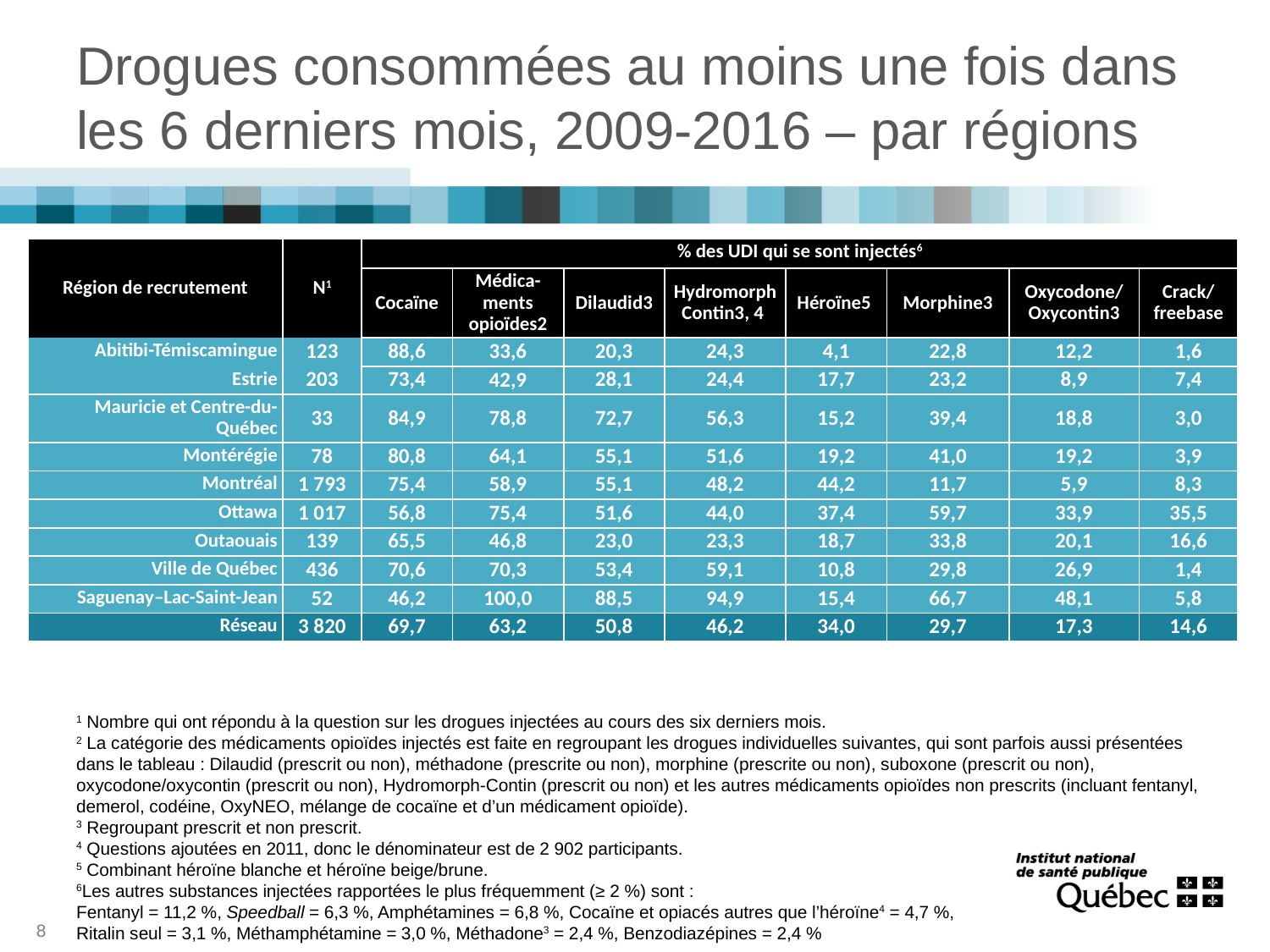

# Drogues consommées au moins une fois dans les 6 derniers mois, 2009-2016 – par régions
| Région de recrutement | N1 | % des UDI qui se sont injectés6 |  |  |  |  |  |  |  |
| --- | --- | --- | --- | --- | --- | --- | --- | --- | --- |
|  |  | Cocaïne | Médica-ments opioïdes2 | Dilaudid3 | Hydromorph Contin3, 4 | Héroïne5 | Morphine3 | Oxycodone/ Oxycontin3 | Crack/ freebase |
| Abitibi-Témiscamingue | 123 | 88,6 | 33,6 | 20,3 | 24,3 | 4,1 | 22,8 | 12,2 | 1,6 |
| Estrie | 203 | 73,4 | 42,9 | 28,1 | 24,4 | 17,7 | 23,2 | 8,9 | 7,4 |
| Mauricie et Centre-du-Québec | 33 | 84,9 | 78,8 | 72,7 | 56,3 | 15,2 | 39,4 | 18,8 | 3,0 |
| Montérégie | 78 | 80,8 | 64,1 | 55,1 | 51,6 | 19,2 | 41,0 | 19,2 | 3,9 |
| Montréal | 1 793 | 75,4 | 58,9 | 55,1 | 48,2 | 44,2 | 11,7 | 5,9 | 8,3 |
| Ottawa | 1 017 | 56,8 | 75,4 | 51,6 | 44,0 | 37,4 | 59,7 | 33,9 | 35,5 |
| Outaouais | 139 | 65,5 | 46,8 | 23,0 | 23,3 | 18,7 | 33,8 | 20,1 | 16,6 |
| Ville de Québec | 436 | 70,6 | 70,3 | 53,4 | 59,1 | 10,8 | 29,8 | 26,9 | 1,4 |
| Saguenay–Lac-Saint-Jean | 52 | 46,2 | 100,0 | 88,5 | 94,9 | 15,4 | 66,7 | 48,1 | 5,8 |
| Réseau | 3 820 | 69,7 | 63,2 | 50,8 | 46,2 | 34,0 | 29,7 | 17,3 | 14,6 |
1 Nombre qui ont répondu à la question sur les drogues injectées au cours des six derniers mois.
2 La catégorie des médicaments opioïdes injectés est faite en regroupant les drogues individuelles suivantes, qui sont parfois aussi présentées
dans le tableau : Dilaudid (prescrit ou non), méthadone (prescrite ou non), morphine (prescrite ou non), suboxone (prescrit ou non),
oxycodone/oxycontin (prescrit ou non), Hydromorph-Contin (prescrit ou non) et les autres médicaments opioïdes non prescrits (incluant fentanyl,
demerol, codéine, OxyNEO, mélange de cocaïne et d’un médicament opioïde).
3 Regroupant prescrit et non prescrit.
4 Questions ajoutées en 2011, donc le dénominateur est de 2 902 participants.
5 Combinant héroïne blanche et héroïne beige/brune.
6Les autres substances injectées rapportées le plus fréquemment (≥ 2 %) sont :
Fentanyl = 11,2 %, Speedball = 6,3 %, Amphétamines = 6,8 %, Cocaïne et opiacés autres que l’héroïne4 = 4,7 %,
Ritalin seul = 3,1 %, Méthamphétamine = 3,0 %, Méthadone3 = 2,4 %, Benzodiazépines = 2,4 %
8